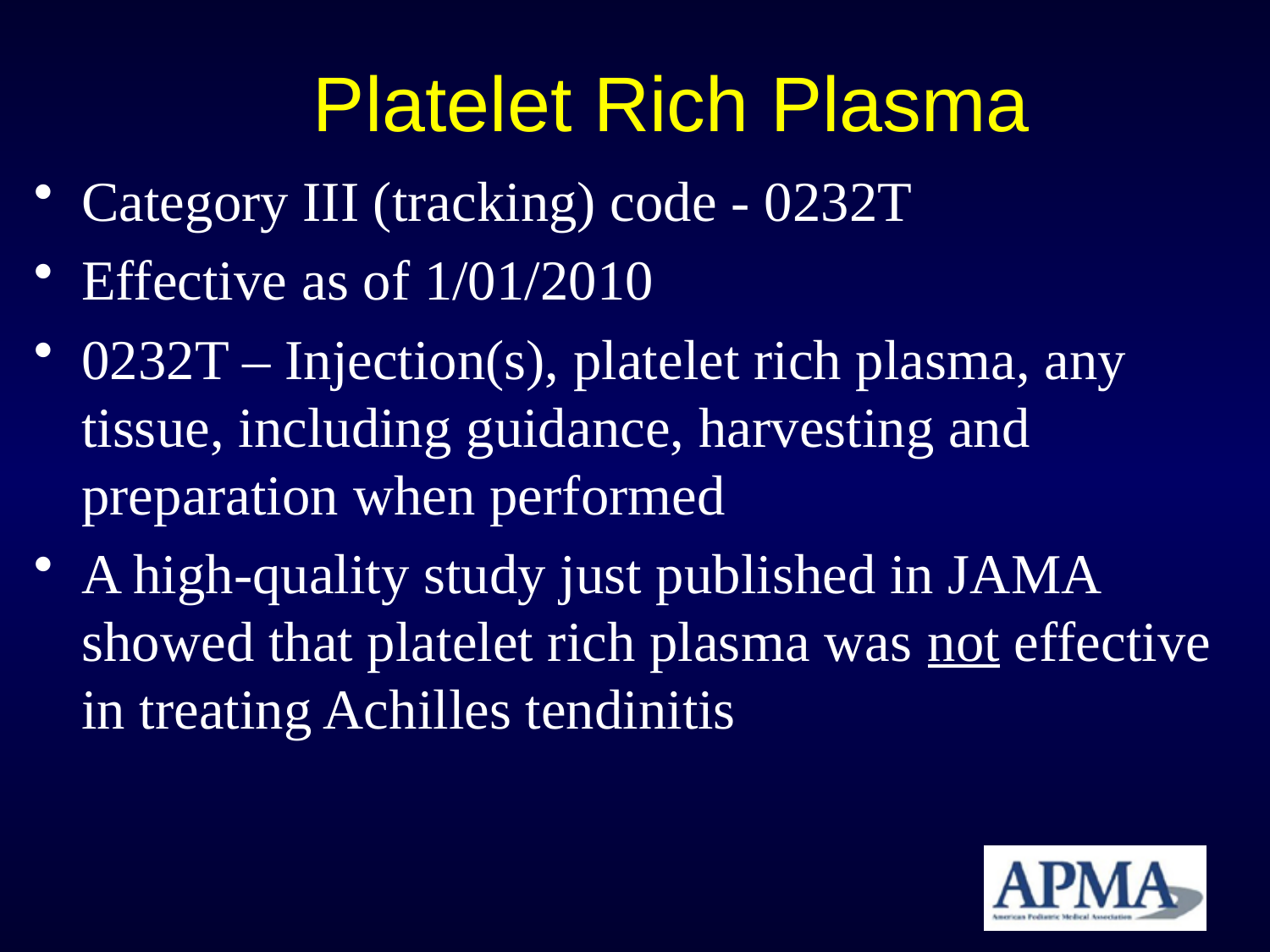

Platelet Rich Plasma
Category III (tracking) code - 0232T
Effective as of 1/01/2010
0232T – Injection(s), platelet rich plasma, any tissue, including guidance, harvesting and preparation when performed
A high-quality study just published in JAMA showed that platelet rich plasma was not effective in treating Achilles tendinitis